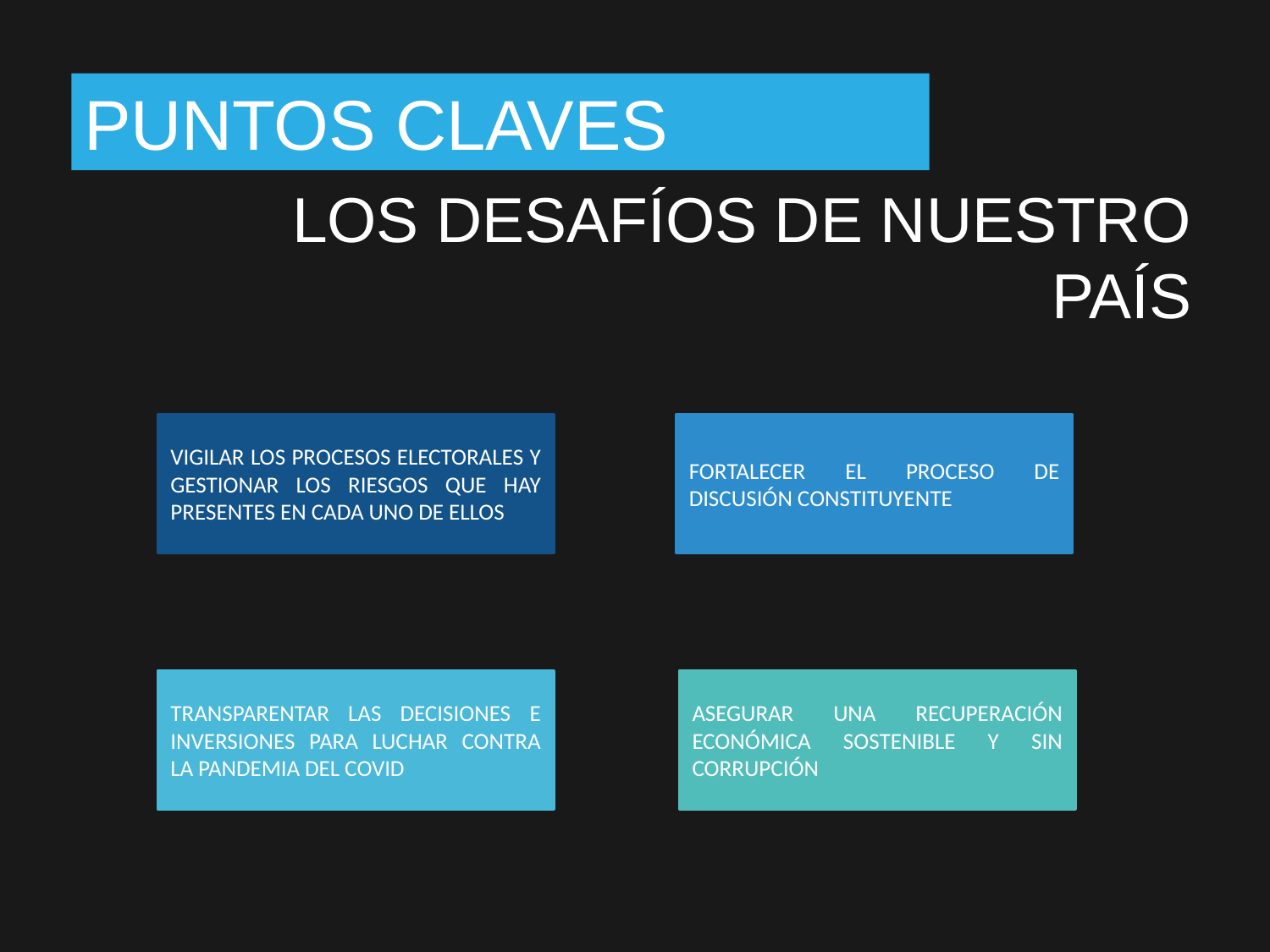

PUNTOS CLAVES
LOS DESAFÍOS DE NUESTRO PAÍS
VIGILAR LOS PROCESOS ELECTORALES Y GESTIONAR LOS RIESGOS QUE HAY PRESENTES EN CADA UNO DE ELLOS
FORTALECER EL PROCESO DE DISCUSIÓN CONSTITUYENTE
TRANSPARENTAR LAS DECISIONES E INVERSIONES PARA LUCHAR CONTRA LA PANDEMIA DEL COVID
ASEGURAR UNA RECUPERACIÓN ECONÓMICA SOSTENIBLE Y SIN CORRUPCIÓN